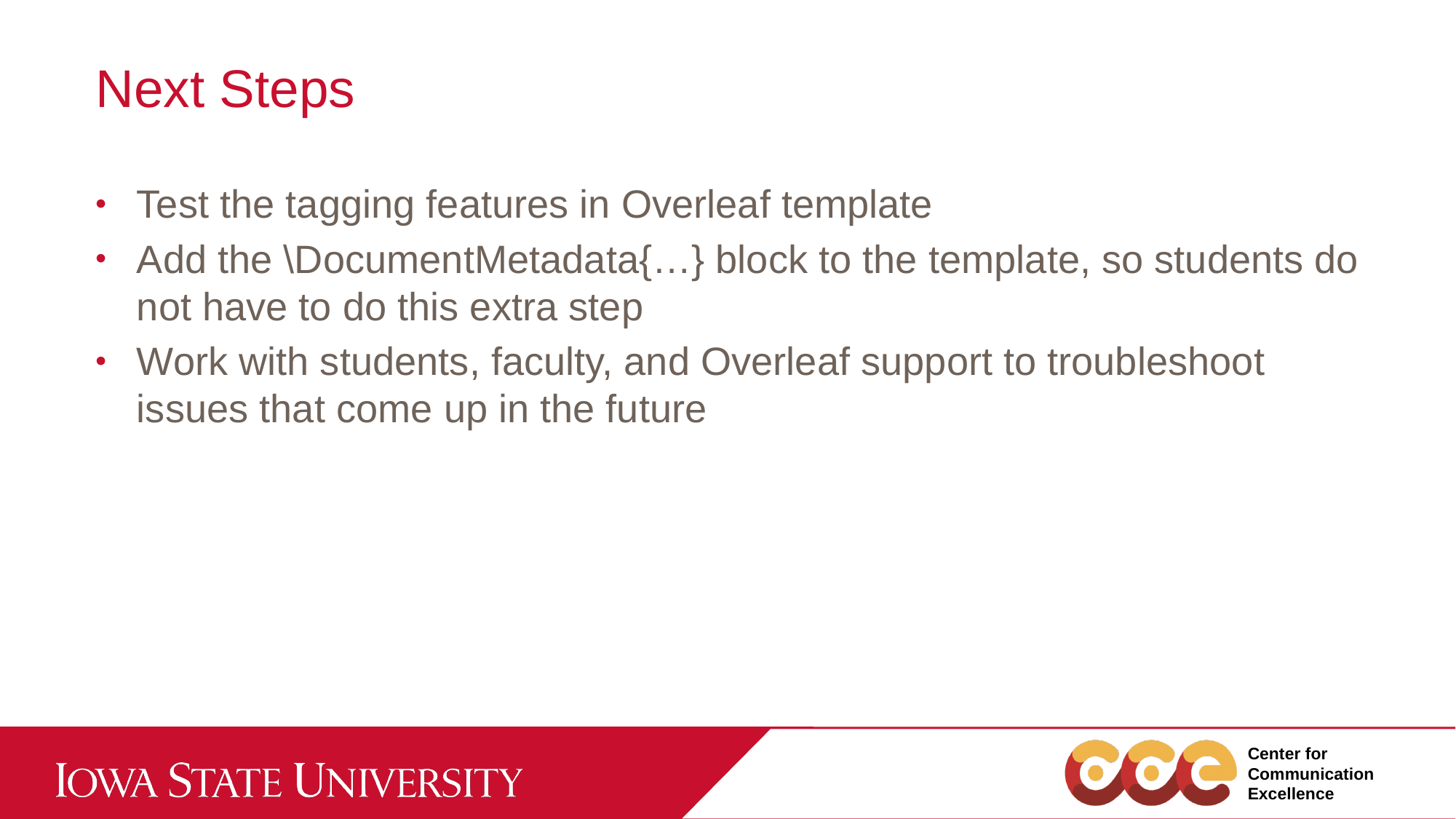

# Next Steps
Test the tagging features in Overleaf template
Add the \DocumentMetadata{…} block to the template, so students do not have to do this extra step
Work with students, faculty, and Overleaf support to troubleshoot issues that come up in the future